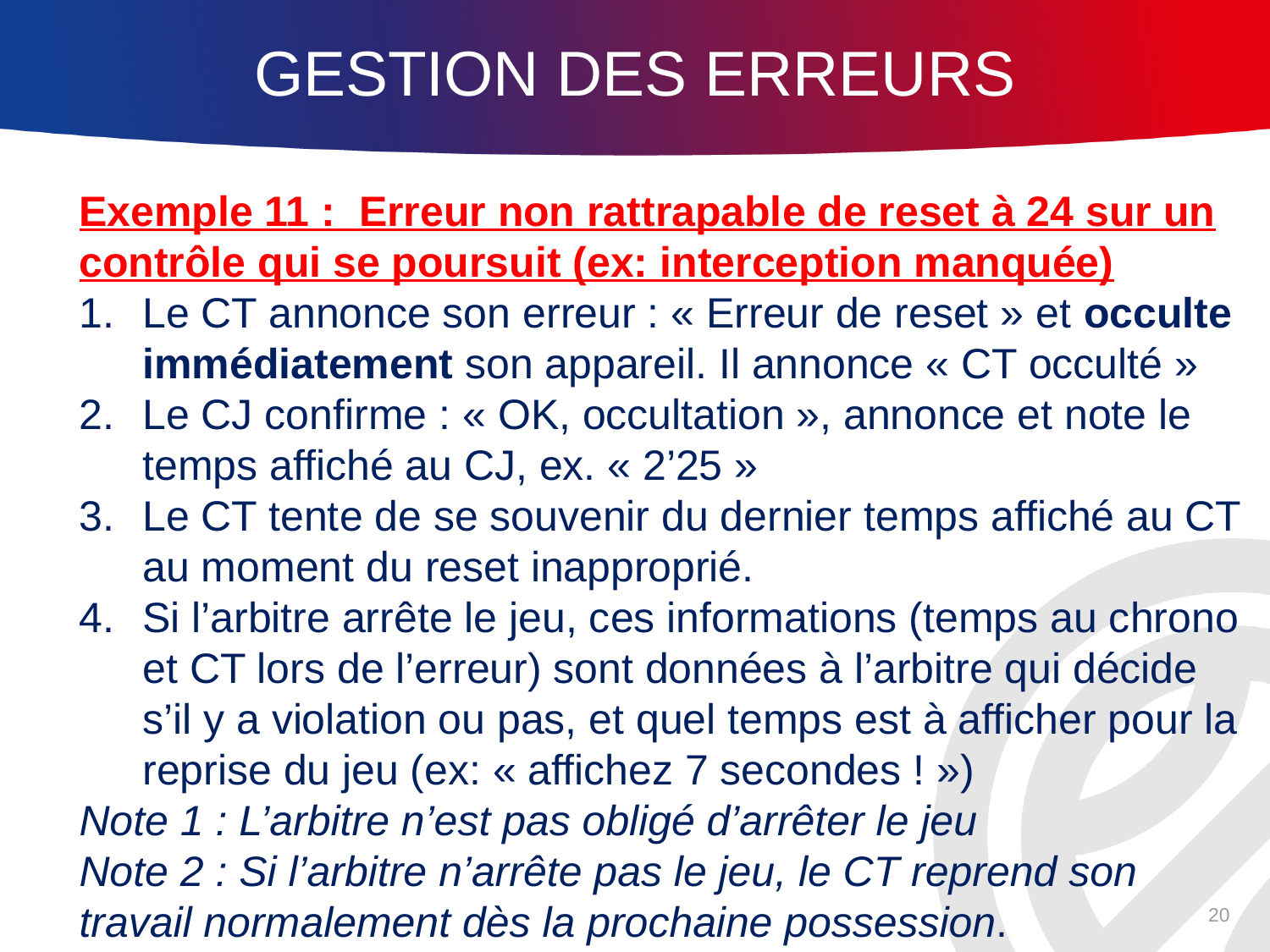

GESTION DES ERREURS
Exemple 11 :  Erreur non rattrapable de reset à 24 sur un contrôle qui se poursuit (ex: interception manquée)
Le CT annonce son erreur : « Erreur de reset » et occulte immédiatement son appareil. Il annonce « CT occulté »
Le CJ confirme : « OK, occultation », annonce et note le temps affiché au CJ, ex. « 2’25 »
Le CT tente de se souvenir du dernier temps affiché au CT au moment du reset inapproprié.
Si l’arbitre arrête le jeu, ces informations (temps au chrono et CT lors de l’erreur) sont données à l’arbitre qui décide s’il y a violation ou pas, et quel temps est à afficher pour la reprise du jeu (ex: « affichez 7 secondes ! »)
Note 1 : L’arbitre n’est pas obligé d’arrêter le jeu
Note 2 : Si l’arbitre n’arrête pas le jeu, le CT reprend son travail normalement dès la prochaine possession.